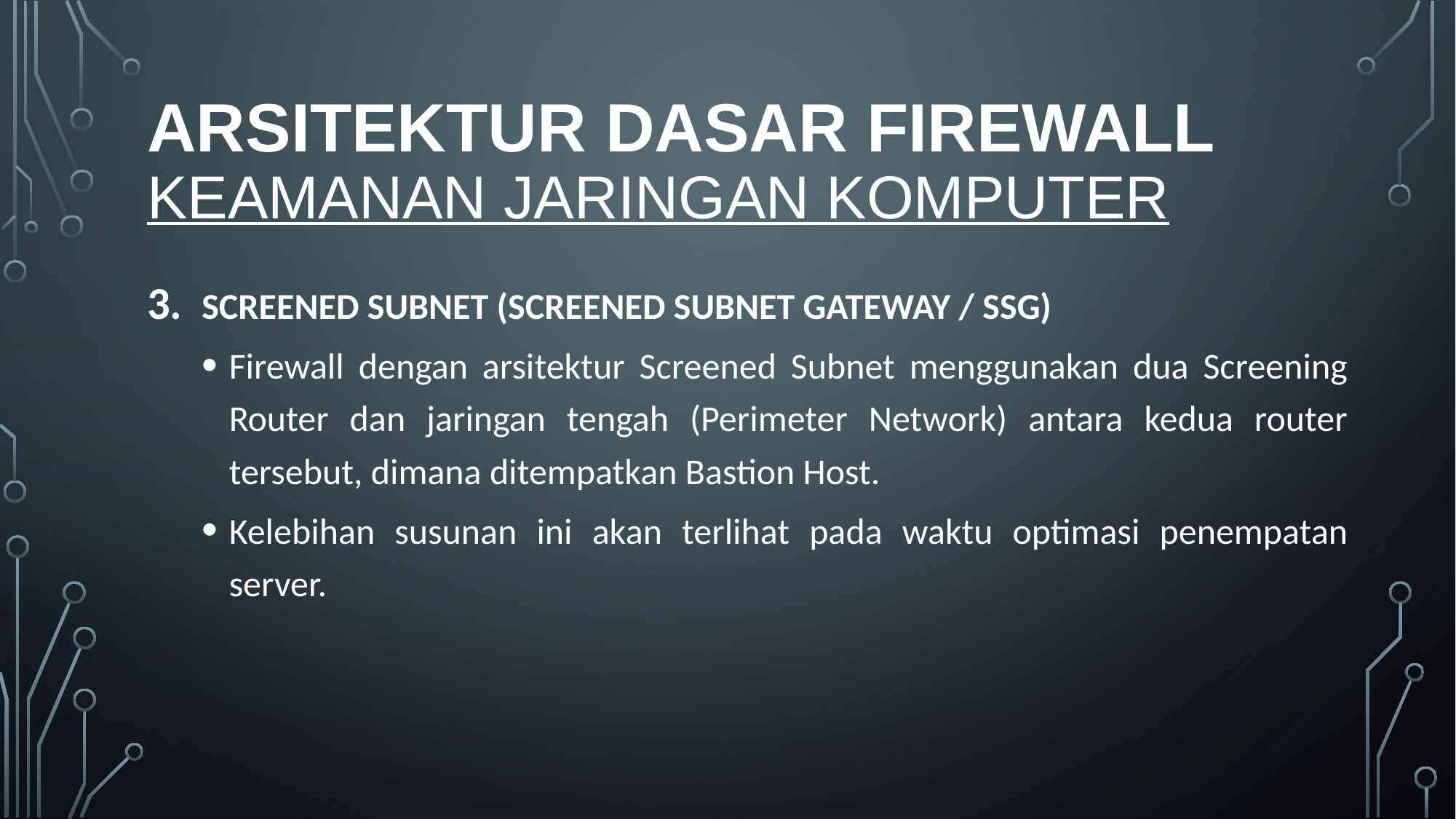

# ARSITEKTUR DASAR FIREWALL KEAMANAN JARINGAN KOMPUTER
SCREENED SUBNET (SCREENED SUBNET GATEWAY / SSG)
Firewall dengan arsitektur Screened Subnet menggunakan dua Screening Router dan jaringan tengah (Perimeter Network) antara kedua router tersebut, dimana ditempatkan Bastion Host.
Kelebihan susunan ini akan terlihat pada waktu optimasi penempatan server.